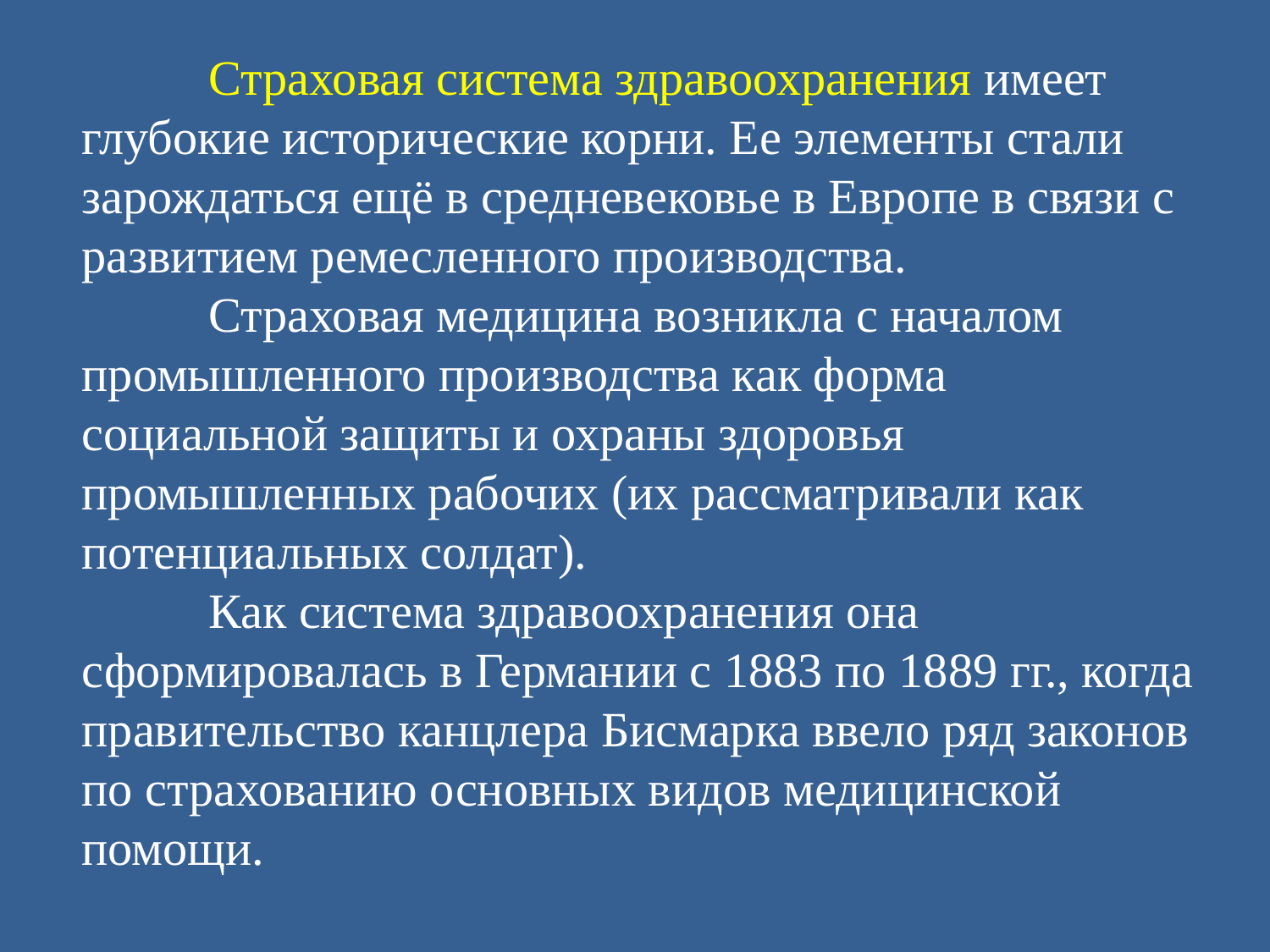

Страховая система здравоохранения имеет глубокие исторические корни. Ее элементы стали зарождаться ещё в средневековье в Европе в связи с развитием ремесленного производства.
	Страховая медицина возникла с началом промышленного производства как форма социальной защиты и охраны здоровья промышленных рабочих (их рассматривали как потенциальных солдат).
	Как система здравоохранения она сформировалась в Германии с 1883 по 1889 гг., когда правительство канцлера Бисмарка ввело ряд законов по страхованию основных видов медицинской помощи.